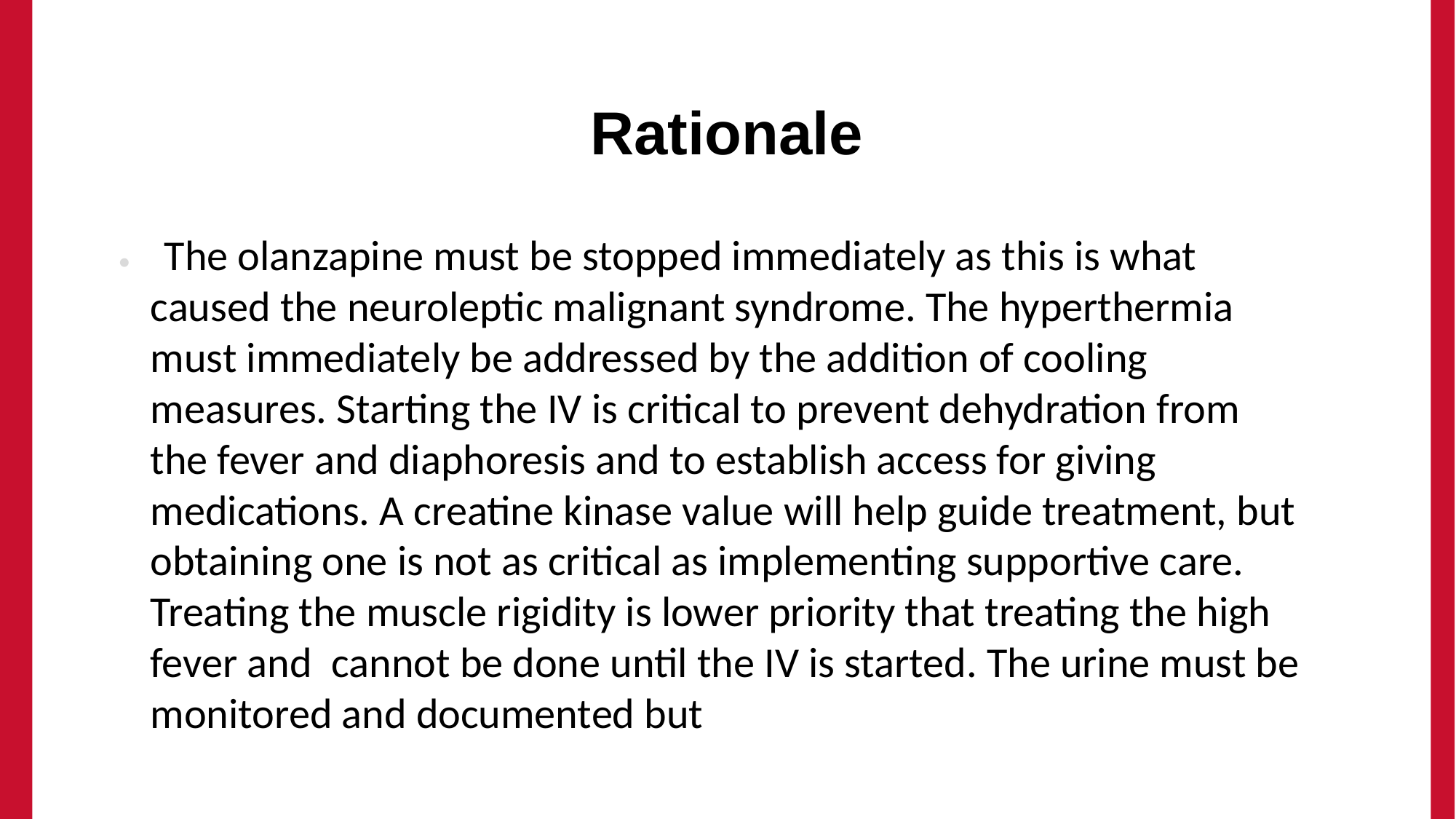

# Rationale
: The olanzapine must be stopped immediately as this is what caused the neuroleptic malignant syndrome. The hyperthermia must immediately be addressed by the addition of cooling measures. Starting the IV is critical to prevent dehydration from the fever and diaphoresis and to establish access for giving medications. A creatine kinase value will help guide treatment, but obtaining one is not as critical as implementing supportive care. Treating the muscle rigidity is lower priority that treating the high fever and  cannot be done until the IV is started. The urine must be monitored and documented but placing the foley is not the highest priority.